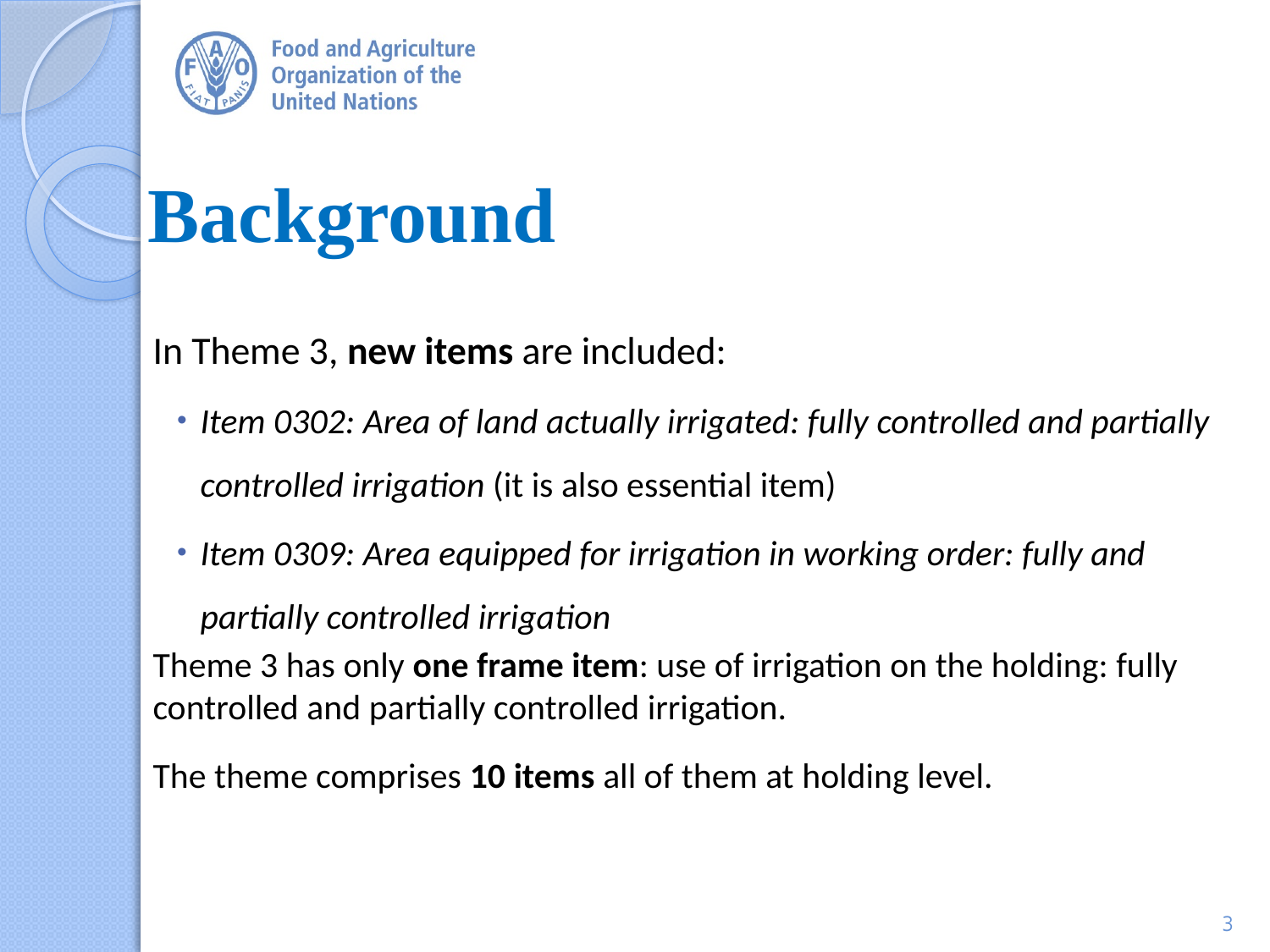

# Background
In Theme 3, new items are included:
Item 0302: Area of land actually irrigated: fully controlled and partially controlled irrigation (it is also essential item)
Item 0309: Area equipped for irrigation in working order: fully and partially controlled irrigation
Theme 3 has only one frame item: use of irrigation on the holding: fully controlled and partially controlled irrigation.
The theme comprises 10 items all of them at holding level.
3